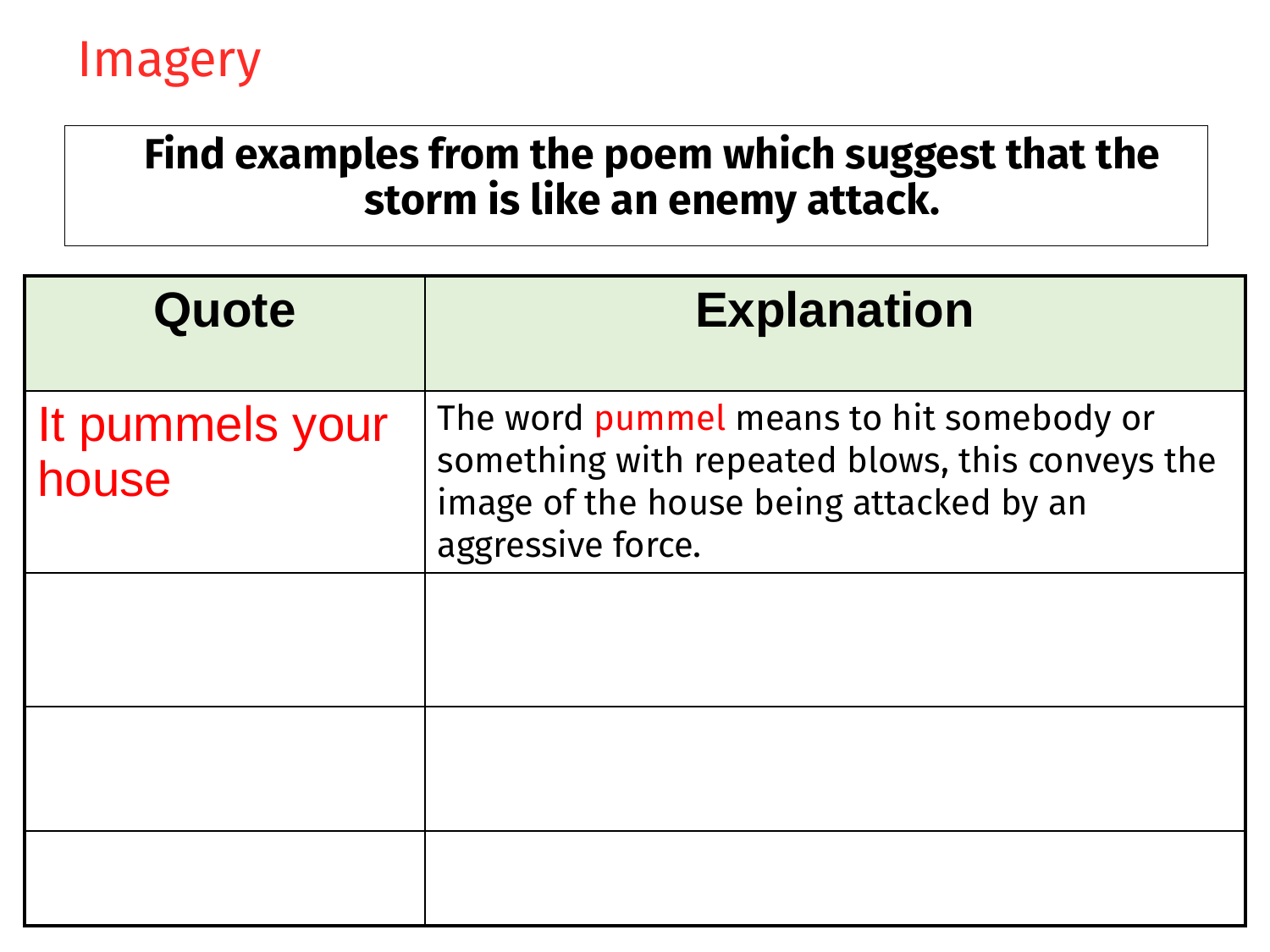

# Imagery
	Find examples from the poem which suggest that the storm is like an enemy attack.
| Quote | Explanation |
| --- | --- |
| It pummels your house | The word pummel means to hit somebody or something with repeated blows, this conveys the image of the house being attacked by an aggressive force. |
|  |  |
|  |  |
|  |  |